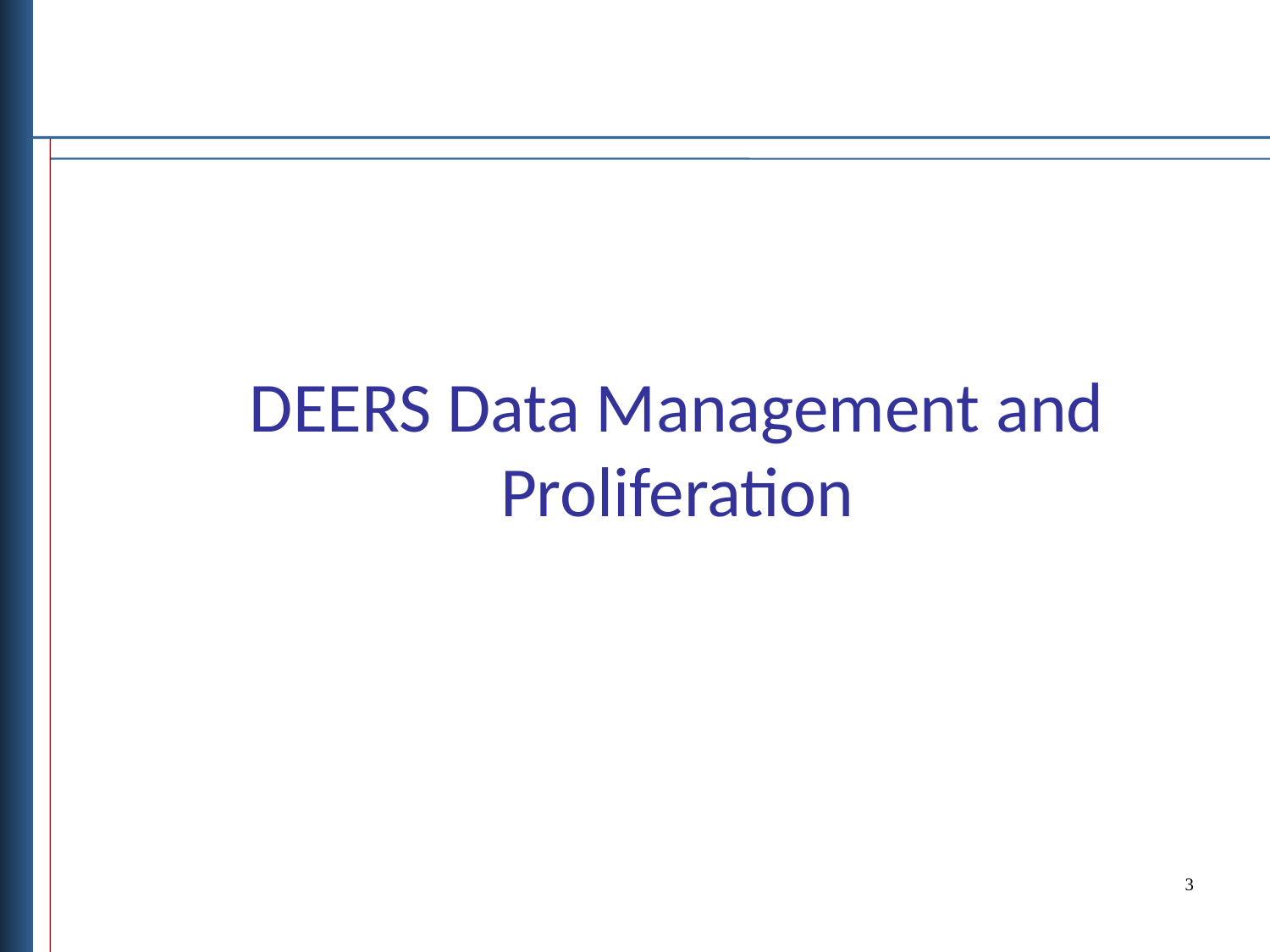

# DEERS Data Management and Proliferation
3